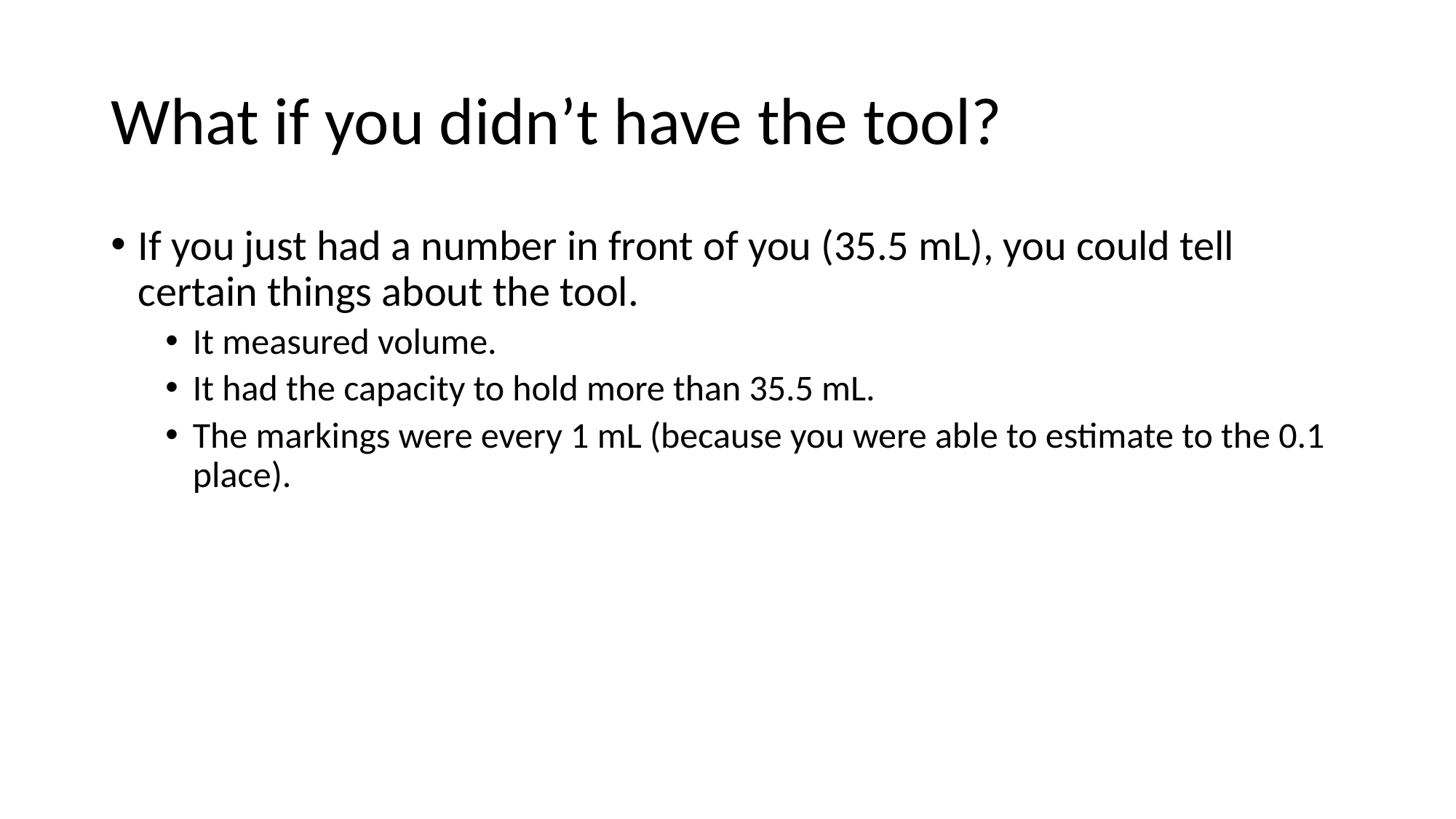

# What if you didn’t have the tool?
If you just had a number in front of you (35.5 mL), you could tell certain things about the tool.
It measured volume.
It had the capacity to hold more than 35.5 mL.
The markings were every 1 mL (because you were able to estimate to the 0.1 place).